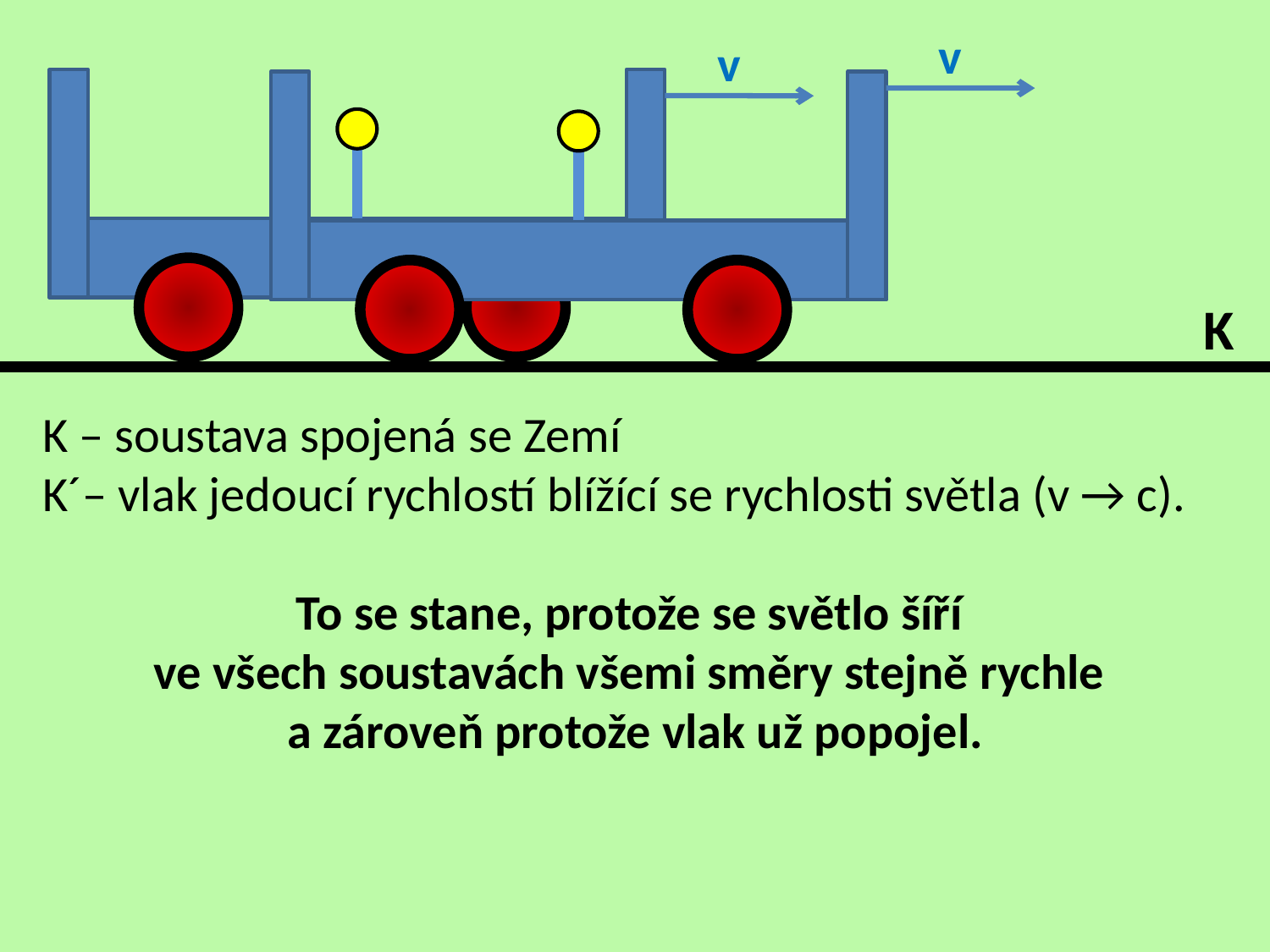

v

v

K
K – soustava spojená se Zemí
K´– vlak jedoucí rychlostí blížící se rychlosti světla (v → c).

To se stane, protože se světlo šíří
ve všech soustavách všemi směry stejně rychle
a zároveň protože vlak už popojel.